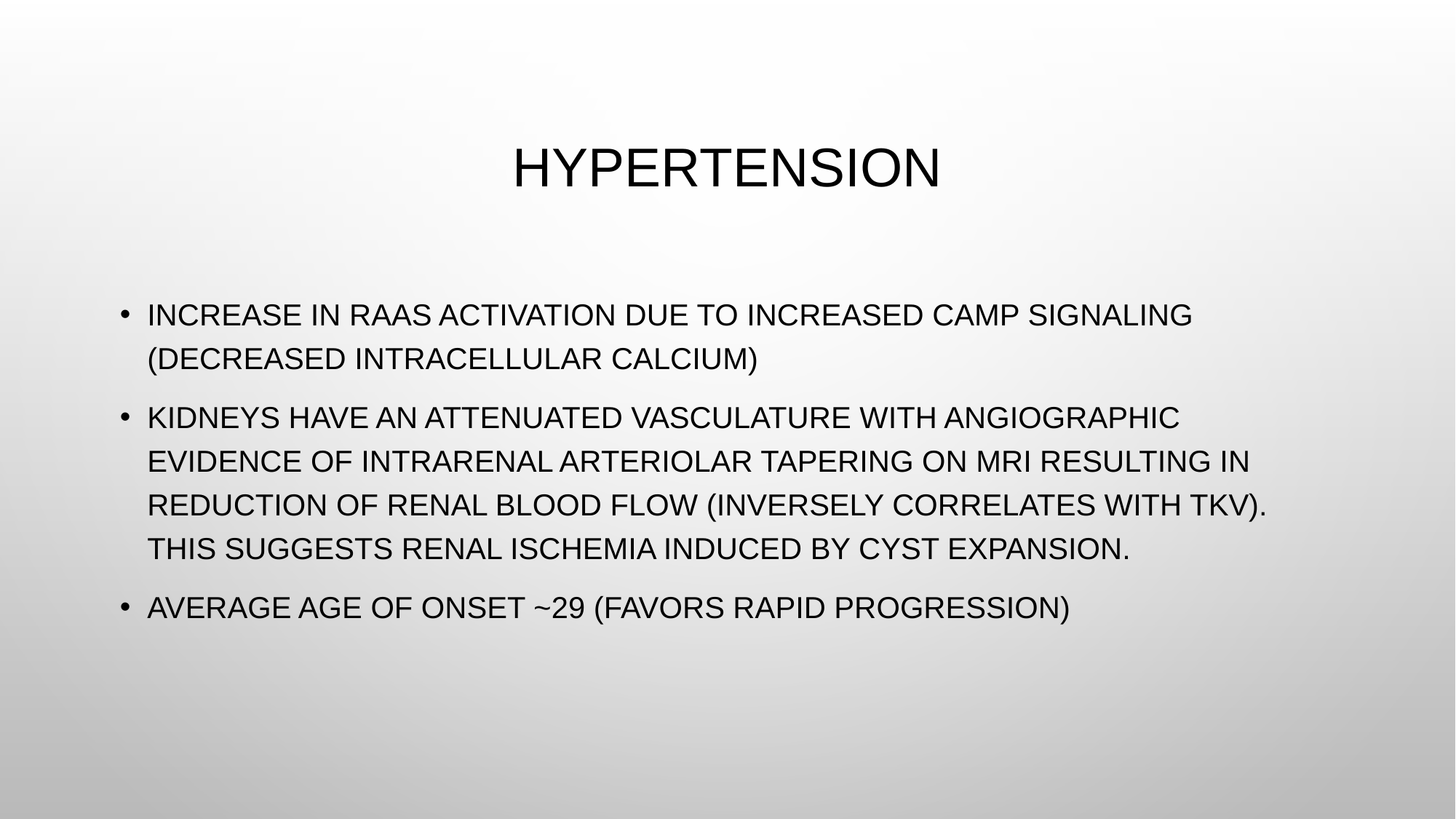

# Hypertension
Increase in RAAS activation due to increased cAMP signaling (decreased intracellular calcium)
Kidneys have an attenuated vasculature with angiographic evidence of intrarenal arteriolar tapering on MRI resulting in reduction of renal blood flow (inversely correlates with TKV). This suggests renal ischemia induced by cyst expansion.
Average age of onset ~29 (favors rapid progression)